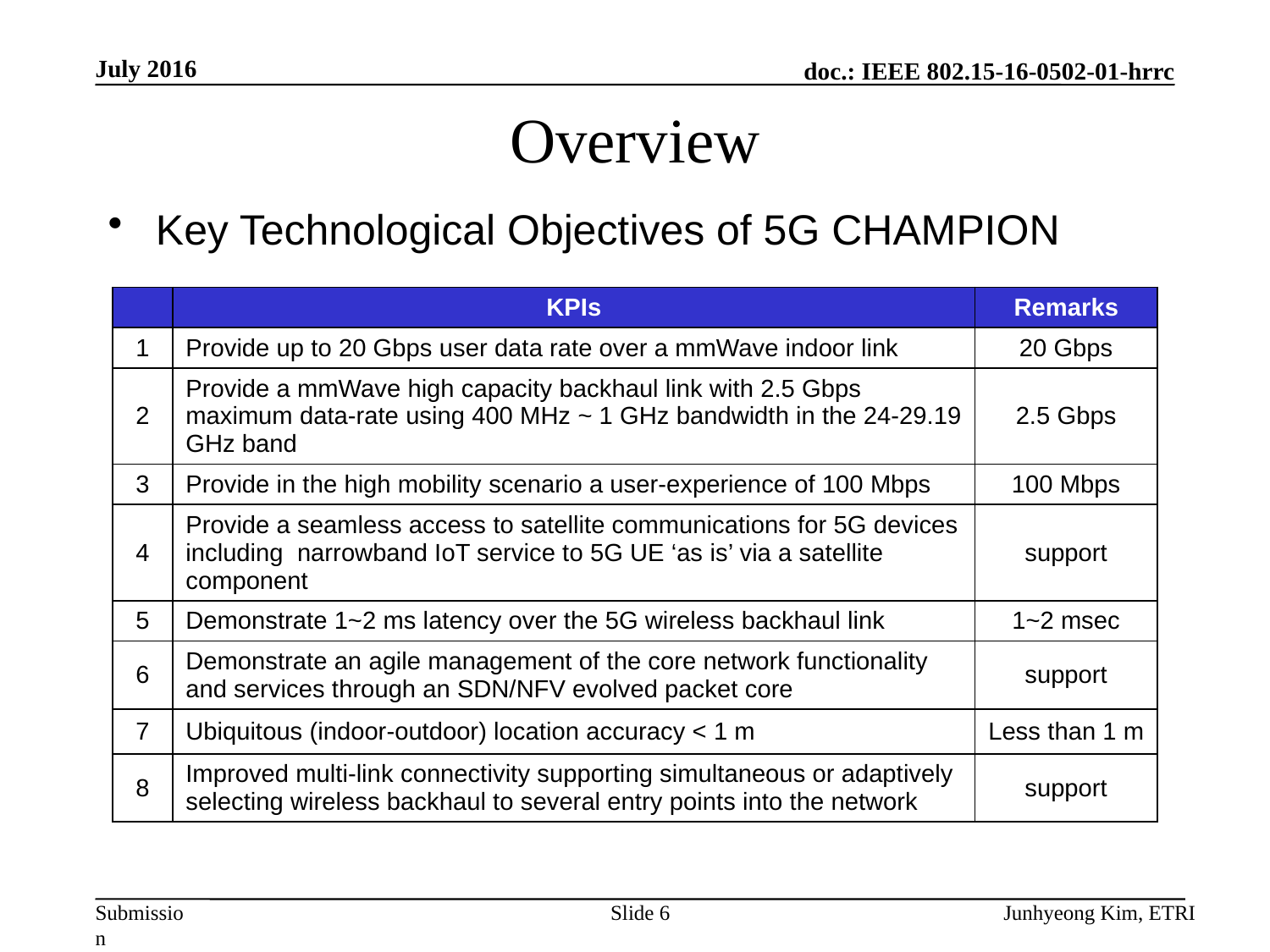

July 2016
# Overview
Key Technological Objectives of 5G CHAMPION
|  | KPIs | Remarks |
| --- | --- | --- |
| 1 | Provide up to 20 Gbps user data rate over a mmWave indoor link | 20 Gbps |
| 2 | Provide a mmWave high capacity backhaul link with 2.5 Gbps maximum data-rate using 400 MHz ~ 1 GHz bandwidth in the 24-29.19 GHz band | 2.5 Gbps |
| 3 | Provide in the high mobility scenario a user-experience of 100 Mbps | 100 Mbps |
| 4 | Provide a seamless access to satellite communications for 5G devices including narrowband IoT service to 5G UE ‘as is’ via a satellite component | support |
| 5 | Demonstrate 1~2 ms latency over the 5G wireless backhaul link | 1~2 msec |
| 6 | Demonstrate an agile management of the core network functionality and services through an SDN/NFV evolved packet core | support |
| 7 | Ubiquitous (indoor-outdoor) location accuracy < 1 m | Less than 1 m |
| 8 | Improved multi-link connectivity supporting simultaneous or adaptively selecting wireless backhaul to several entry points into the network | support |
Slide 6
Junhyeong Kim, ETRI